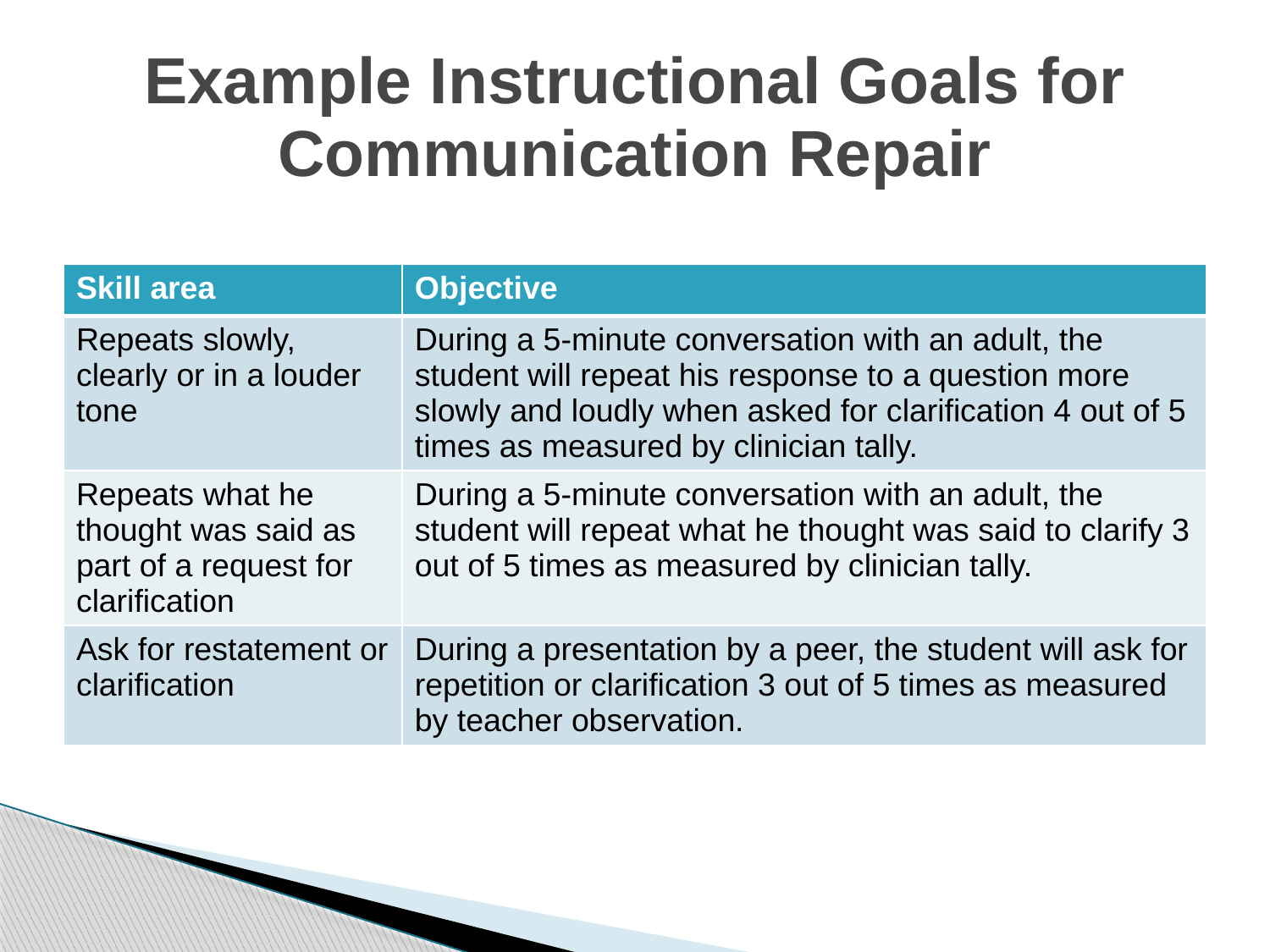

# Example Instructional Goals for Communication Repair
| Skill area | Objective |
| --- | --- |
| Repeats slowly, clearly or in a louder tone | During a 5-minute conversation with an adult, the student will repeat his response to a question more slowly and loudly when asked for clarification 4 out of 5 times as measured by clinician tally. |
| Repeats what he thought was said as part of a request for clarification | During a 5-minute conversation with an adult, the student will repeat what he thought was said to clarify 3 out of 5 times as measured by clinician tally. |
| Ask for restatement or clarification | During a presentation by a peer, the student will ask for repetition or clarification 3 out of 5 times as measured by teacher observation. |